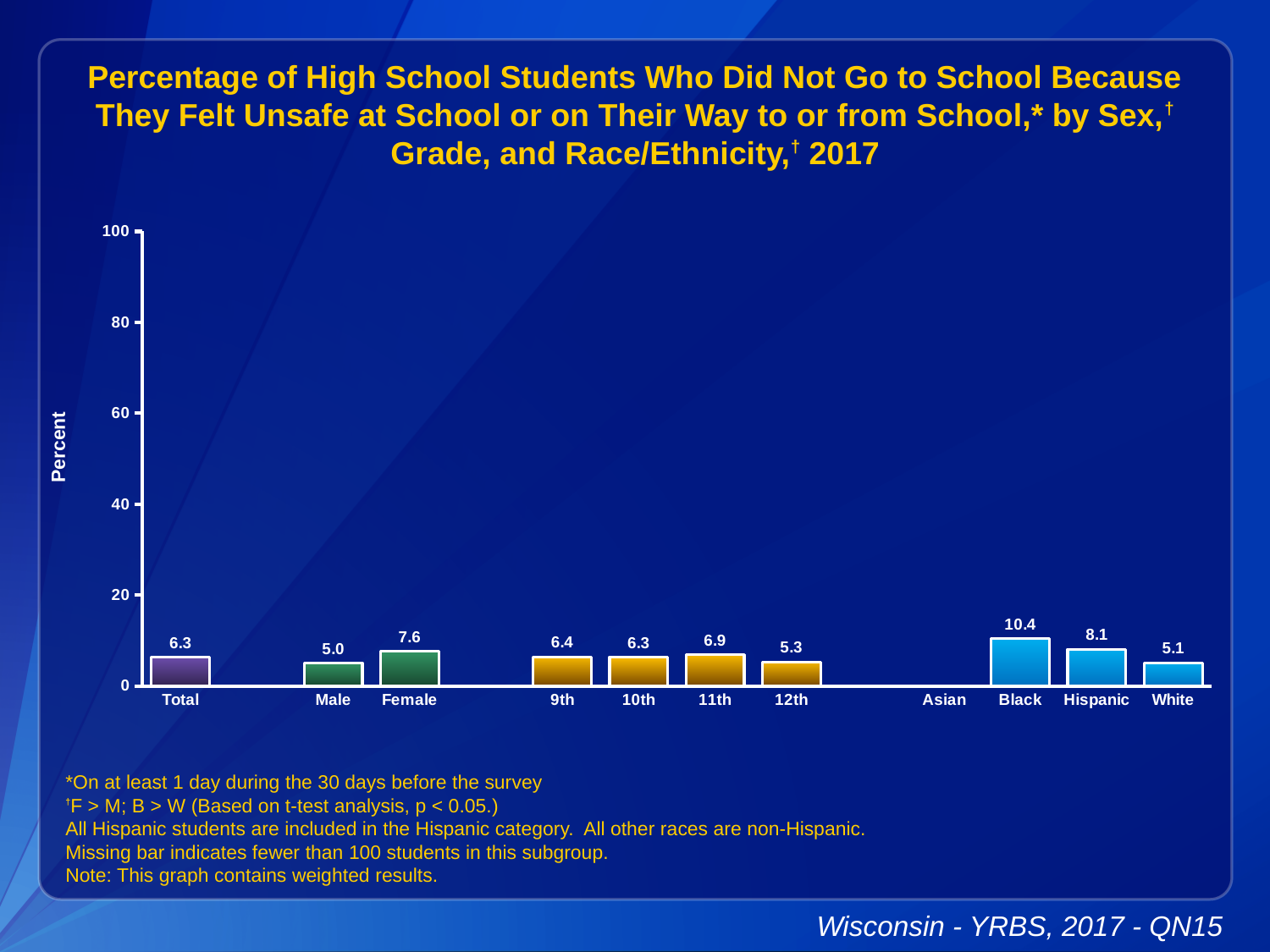

Percentage of High School Students Who Did Not Go to School Because They Felt Unsafe at School or on Their Way to or from School,* by Sex,† Grade, and Race/Ethnicity,† 2017

### Chart

| Category | Series 1 |
|---|---|
| Total | 6.3 |
|  | None |
| Male | 5.0 |
| Female | 7.6 |
|  | None |
| 9th | 6.4 |
| 10th | 6.3 |
| 11th | 6.9 |
| 12th | 5.3 |
|  | None |
| Asian | None |
| Black | 10.4 |
| Hispanic | 8.1 |
| White | 5.1 |
*On at least 1 day during the 30 days before the survey
†F > M; B > W (Based on t-test analysis, p < 0.05.)
All Hispanic students are included in the Hispanic category.  All other races are non-Hispanic.
Missing bar indicates fewer than 100 students in this subgroup.
Note: This graph contains weighted results.
Wisconsin - YRBS, 2017 - QN15